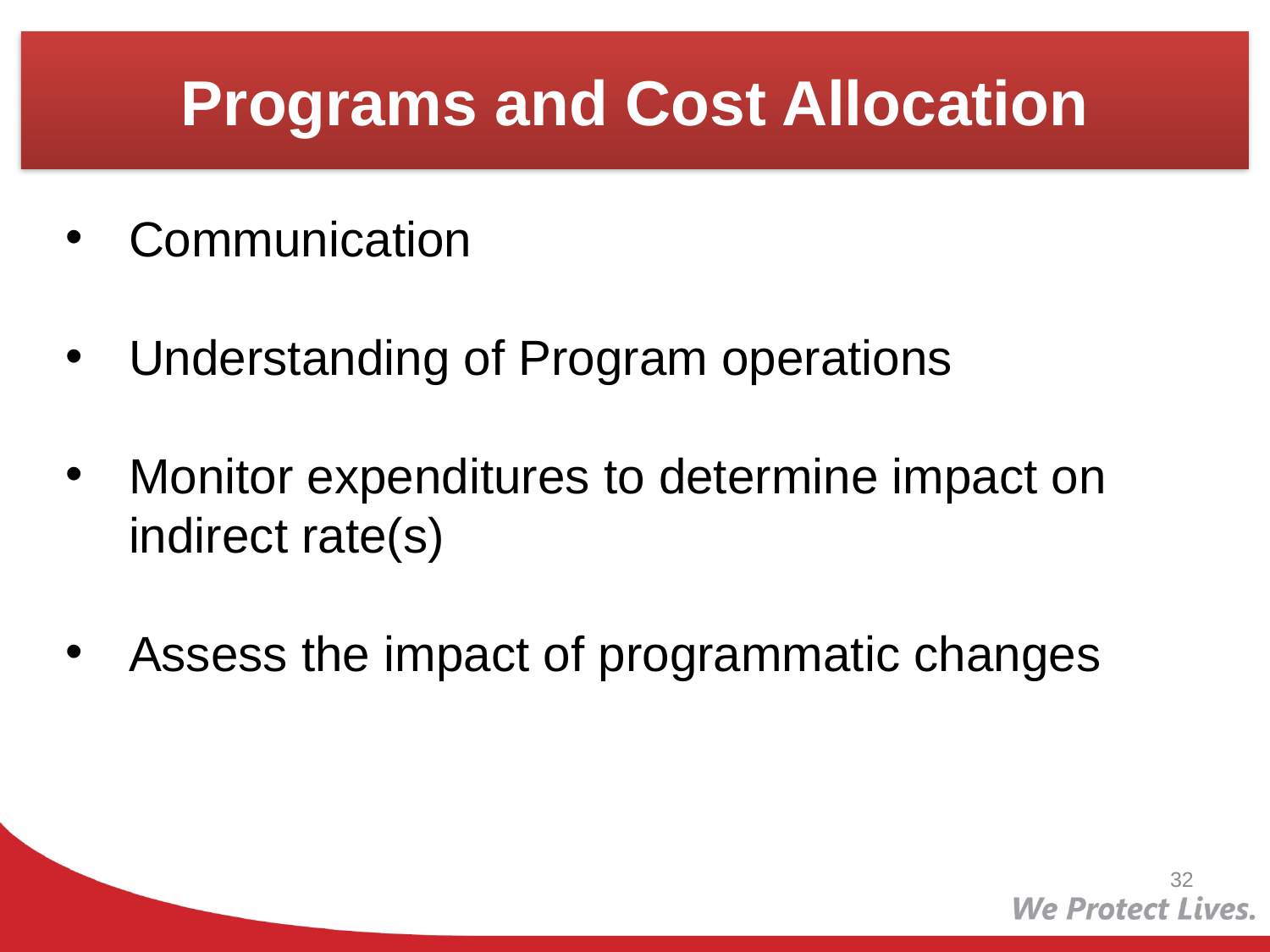

# Programs and Cost Allocation
Communication

Understanding of Program operations

Monitor expenditures to determine impact on indirect rate(s)

Assess the impact of programmatic changes

32